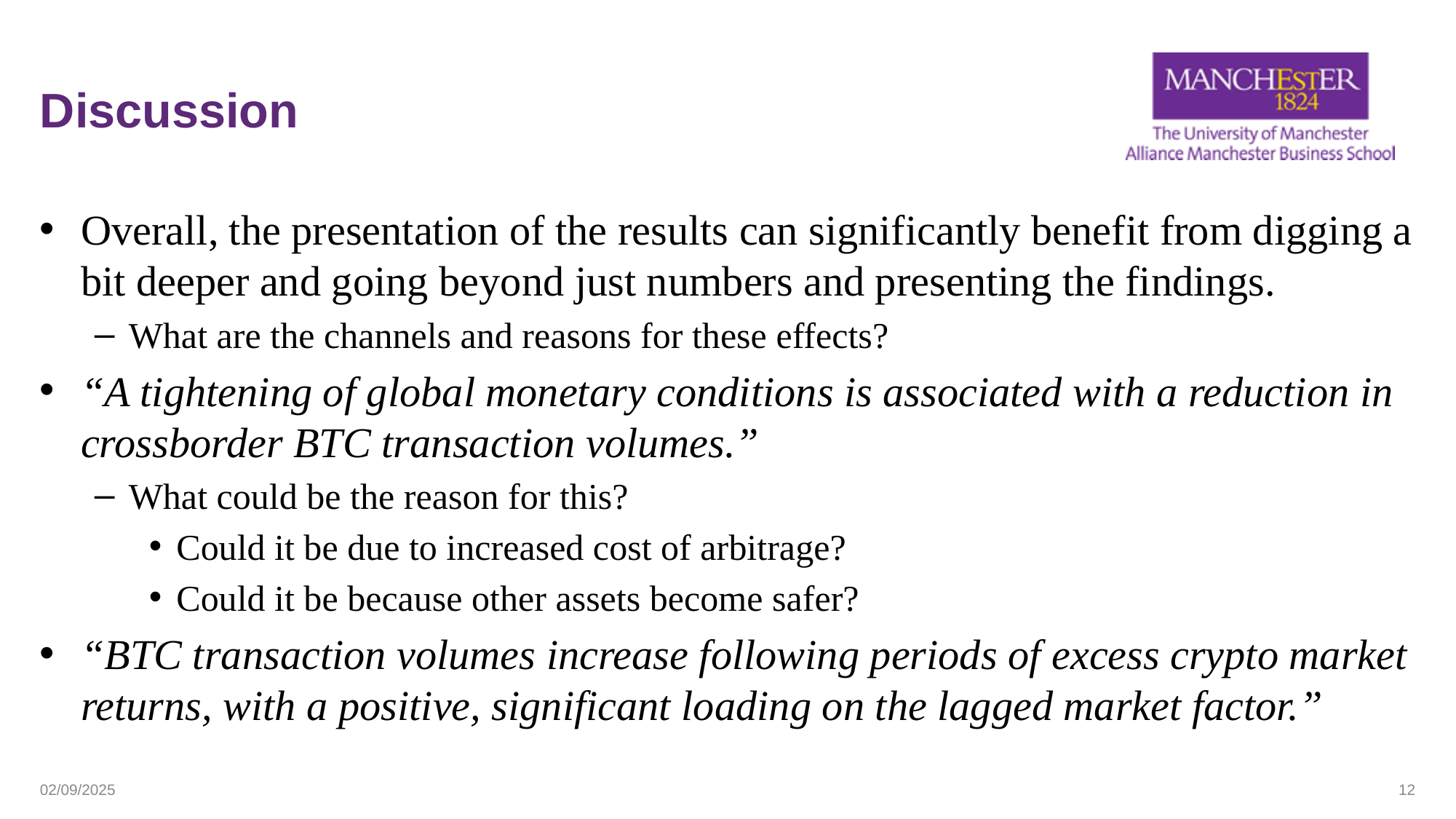

# Discussion
Overall, the presentation of the results can significantly benefit from digging a bit deeper and going beyond just numbers and presenting the findings.
What are the channels and reasons for these effects?
“A tightening of global monetary conditions is associated with a reduction in crossborder BTC transaction volumes.”
What could be the reason for this?
Could it be due to increased cost of arbitrage?
Could it be because other assets become safer?
“BTC transaction volumes increase following periods of excess crypto market returns, with a positive, significant loading on the lagged market factor.”
02/09/2025

12